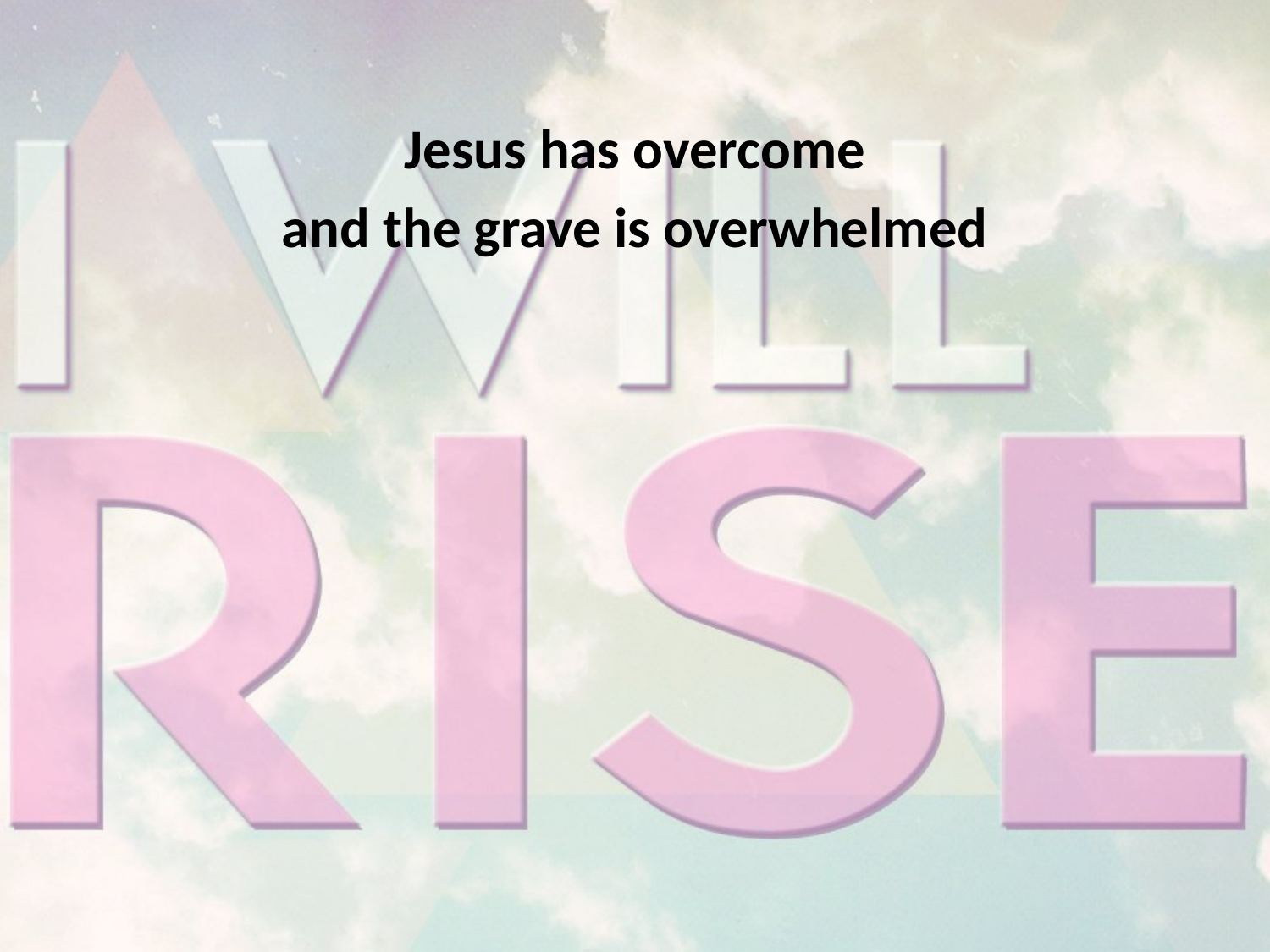

Jesus has overcome
and the grave is overwhelmed